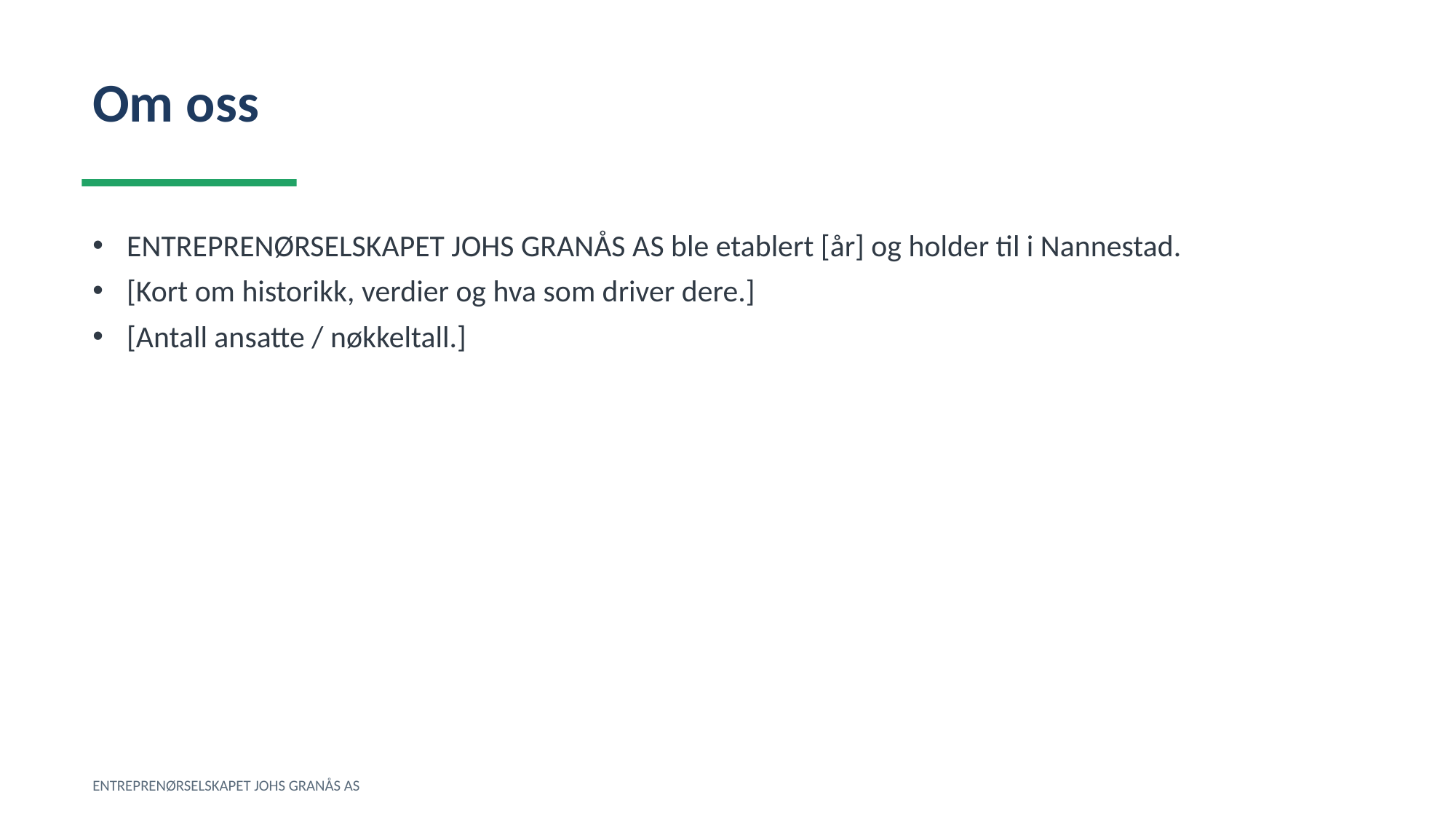

Om oss

ENTREPRENØRSELSKAPET JOHS GRANÅS AS ble etablert [år] og holder til i Nannestad.
[Kort om historikk, verdier og hva som driver dere.]
[Antall ansatte / nøkkeltall.]
ENTREPRENØRSELSKAPET JOHS GRANÅS AS